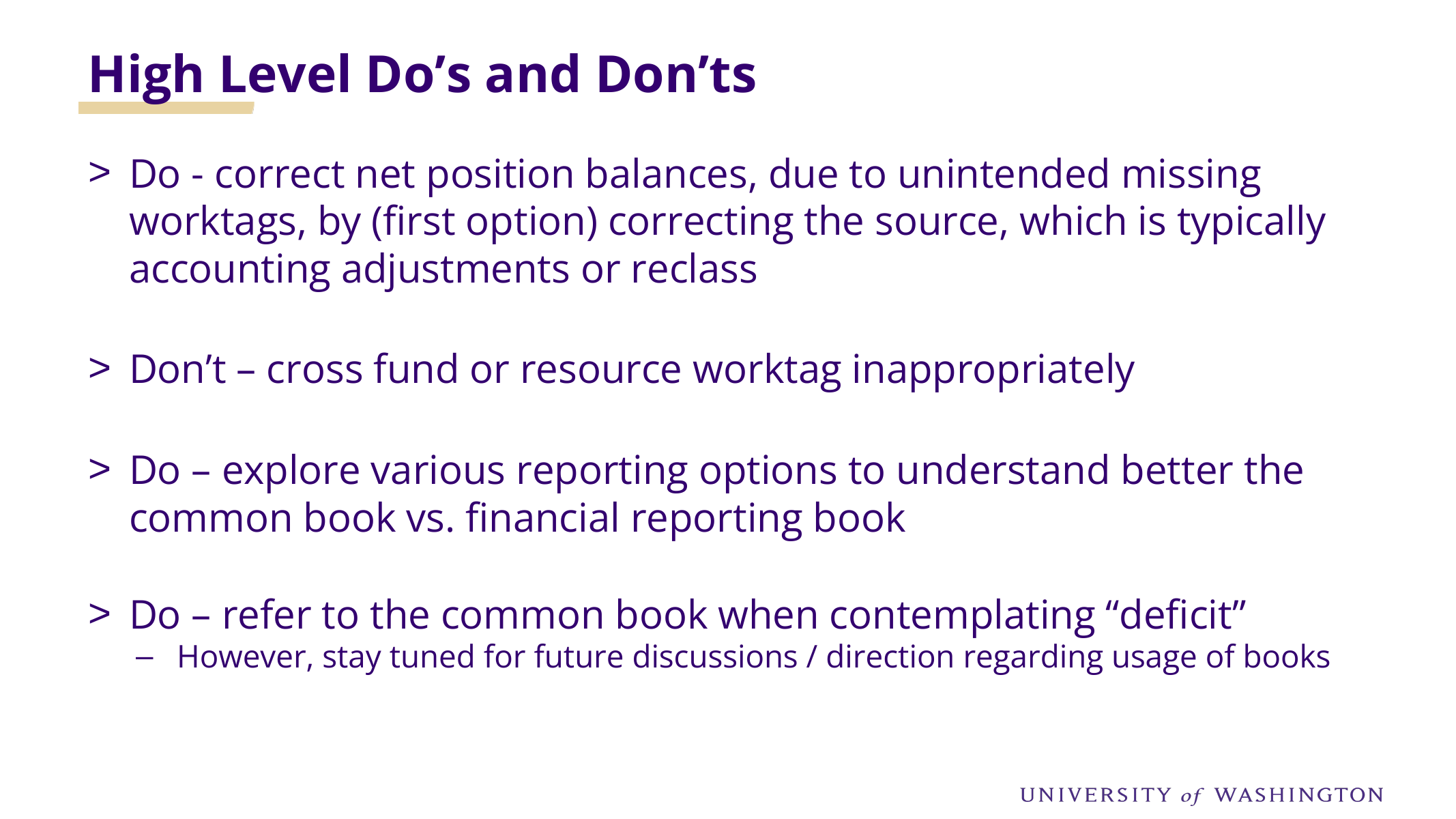

High Level Do’s and Don’ts
Do - correct net position balances, due to unintended missing worktags, by (first option) correcting the source, which is typically accounting adjustments or reclass

Don’t – cross fund or resource worktag inappropriately

Do – explore various reporting options to understand better the common book vs. financial reporting book

Do – refer to the common book when contemplating “deficit”
However, stay tuned for future discussions / direction regarding usage of books